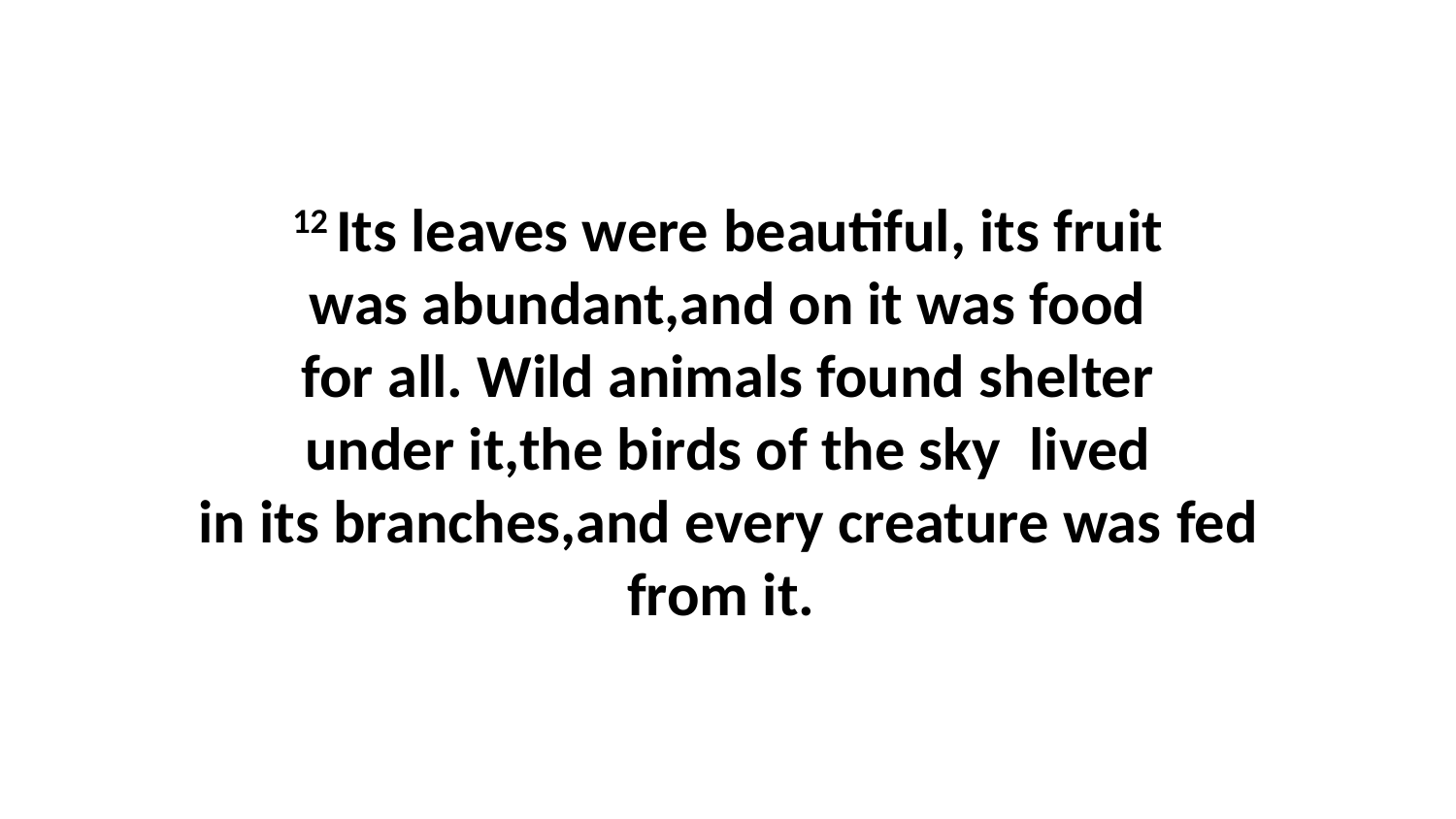

12 Its leaves were beautiful, its fruit was abundant,and on it was food for all. Wild animals found shelter under it,the birds of the sky  lived in its branches,and every creature was fed from it.